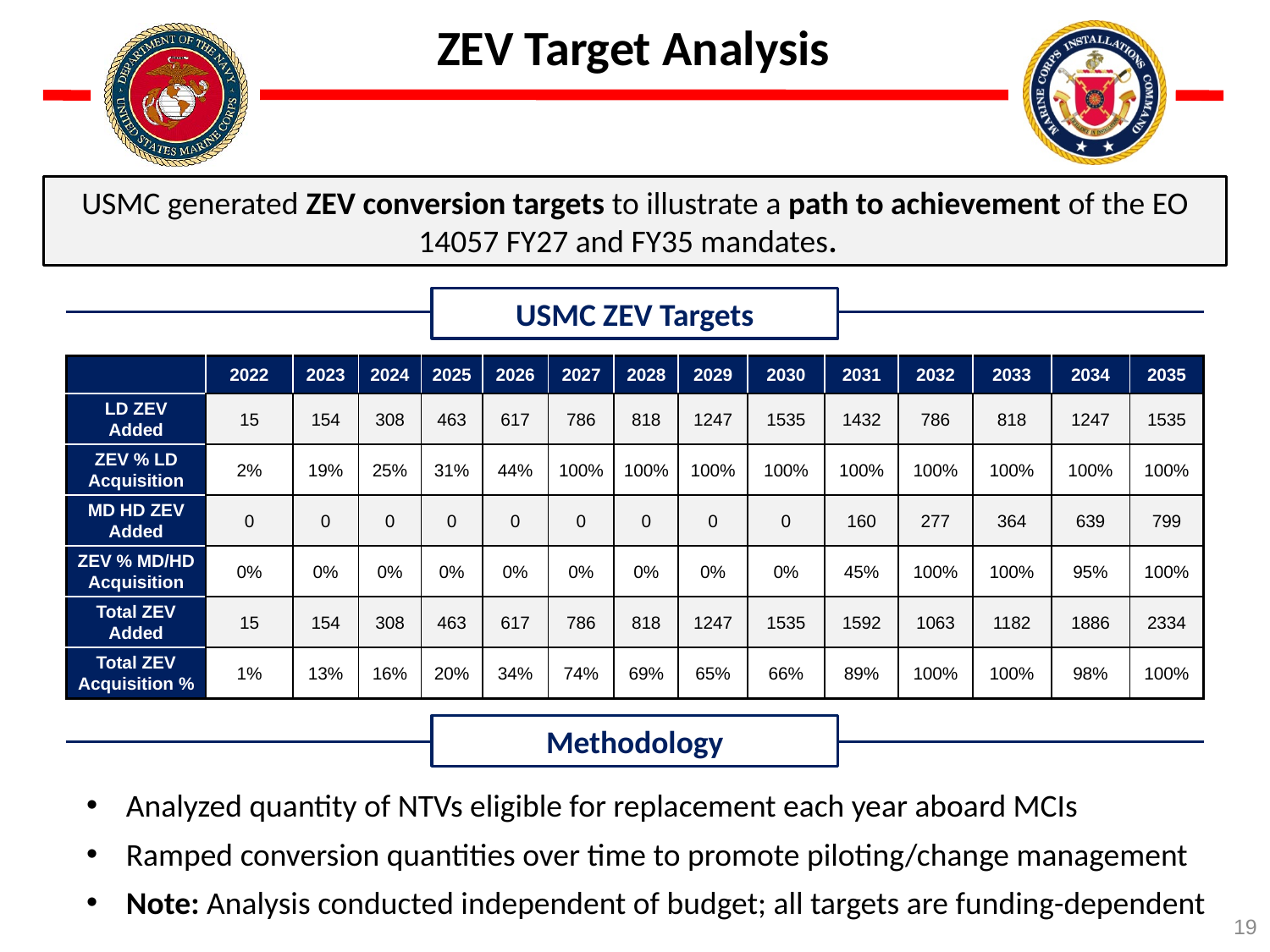

ZEV Target Analysis
USMC generated ZEV conversion targets to illustrate a path to achievement of the EO 14057 FY27 and FY35 mandates.
USMC ZEV Targets
|  | 2022 | 2023 | 2024 | 2025 | 2026 | 2027 | 2028 | 2029 | 2030 | 2031 | 2032 | 2033 | 2034 | 2035 |
| --- | --- | --- | --- | --- | --- | --- | --- | --- | --- | --- | --- | --- | --- | --- |
| LD ZEV Added | 15 | 154 | 308 | 463 | 617 | 786 | 818 | 1247 | 1535 | 1432 | 786 | 818 | 1247 | 1535 |
| ZEV % LD Acquisition | 2% | 19% | 25% | 31% | 44% | 100% | 100% | 100% | 100% | 100% | 100% | 100% | 100% | 100% |
| MD HD ZEV Added | 0 | 0 | 0 | 0 | 0 | 0 | 0 | 0 | 0 | 160 | 277 | 364 | 639 | 799 |
| ZEV % MD/HD Acquisition | 0% | 0% | 0% | 0% | 0% | 0% | 0% | 0% | 0% | 45% | 100% | 100% | 95% | 100% |
| Total ZEV Added | 15 | 154 | 308 | 463 | 617 | 786 | 818 | 1247 | 1535 | 1592 | 1063 | 1182 | 1886 | 2334 |
| Total ZEV Acquisition % | 1% | 13% | 16% | 20% | 34% | 74% | 69% | 65% | 66% | 89% | 100% | 100% | 98% | 100% |
Methodology
Analyzed quantity of NTVs eligible for replacement each year aboard MCIs
Ramped conversion quantities over time to promote piloting/change management
Note: Analysis conducted independent of budget; all targets are funding-dependent
19